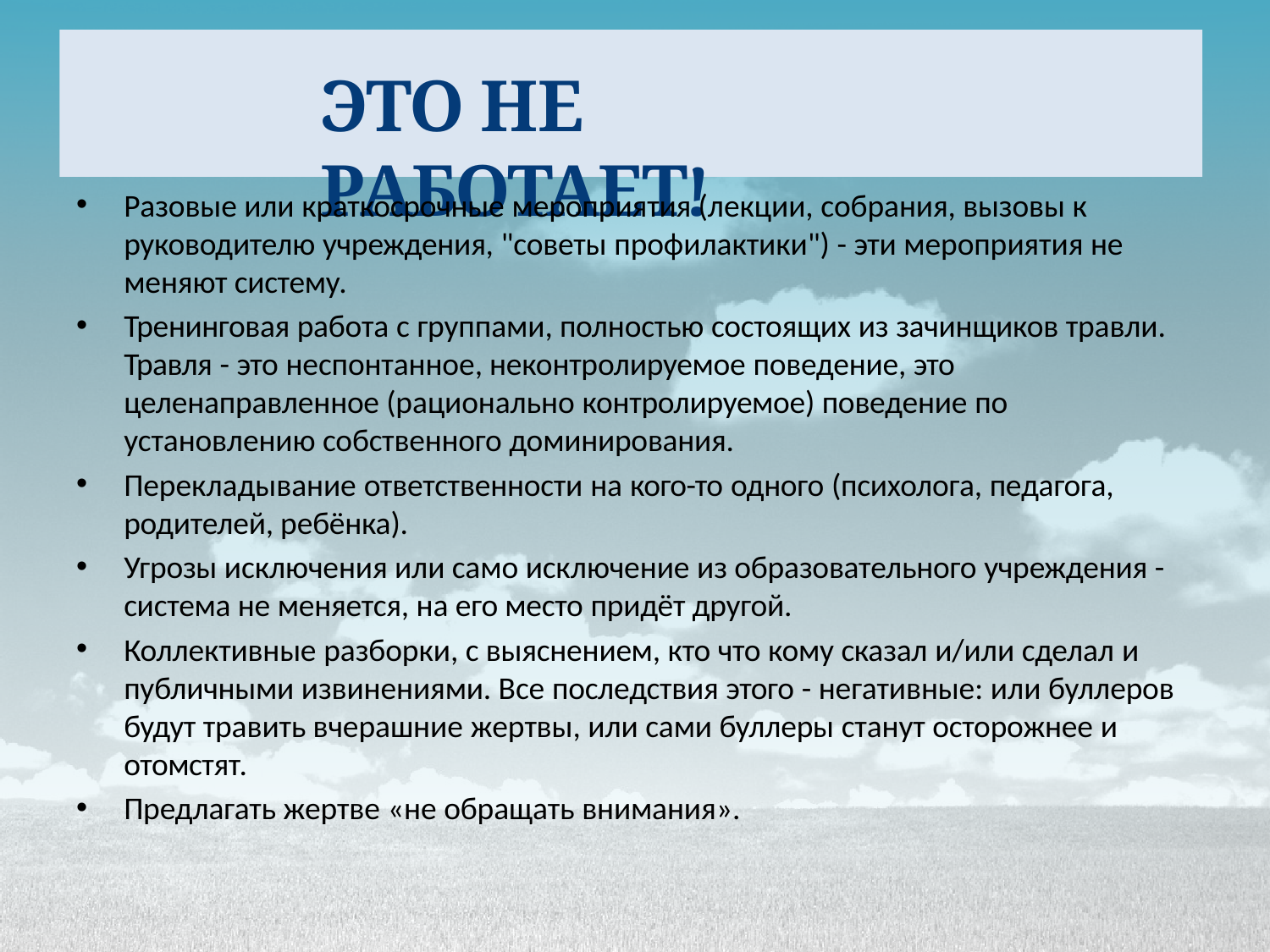

# ЭТО НЕ РАБОТАЕТ!
•
Разовые или краткосрочные мероприятия (лекции, собрания, вызовы к  руководителю учреждения, "советы профилактики") - эти мероприятия не  меняют систему.
Тренинговая работа с группами, полностью состоящих из зачинщиков травли.  Травля - это неспонтанное, неконтролируемое поведение, это  целенаправленное (рационально контролируемое) поведение по  установлению собственного доминирования.
Перекладывание ответственности на кого-то одного (психолога, педагога,  родителей, ребёнка).
Угрозы исключения или само исключение из образовательного учреждения -  система не меняется, на его место придёт другой.
Коллективные разборки, с выяснением, кто что кому сказал и/или сделал и  публичными извинениями. Все последствия этого - негативные: или буллеров  будут травить вчерашние жертвы, или сами буллеры станут осторожнее и  отомстят.
Предлагать жертве «не обращать внимания».
•
•
•
•
•